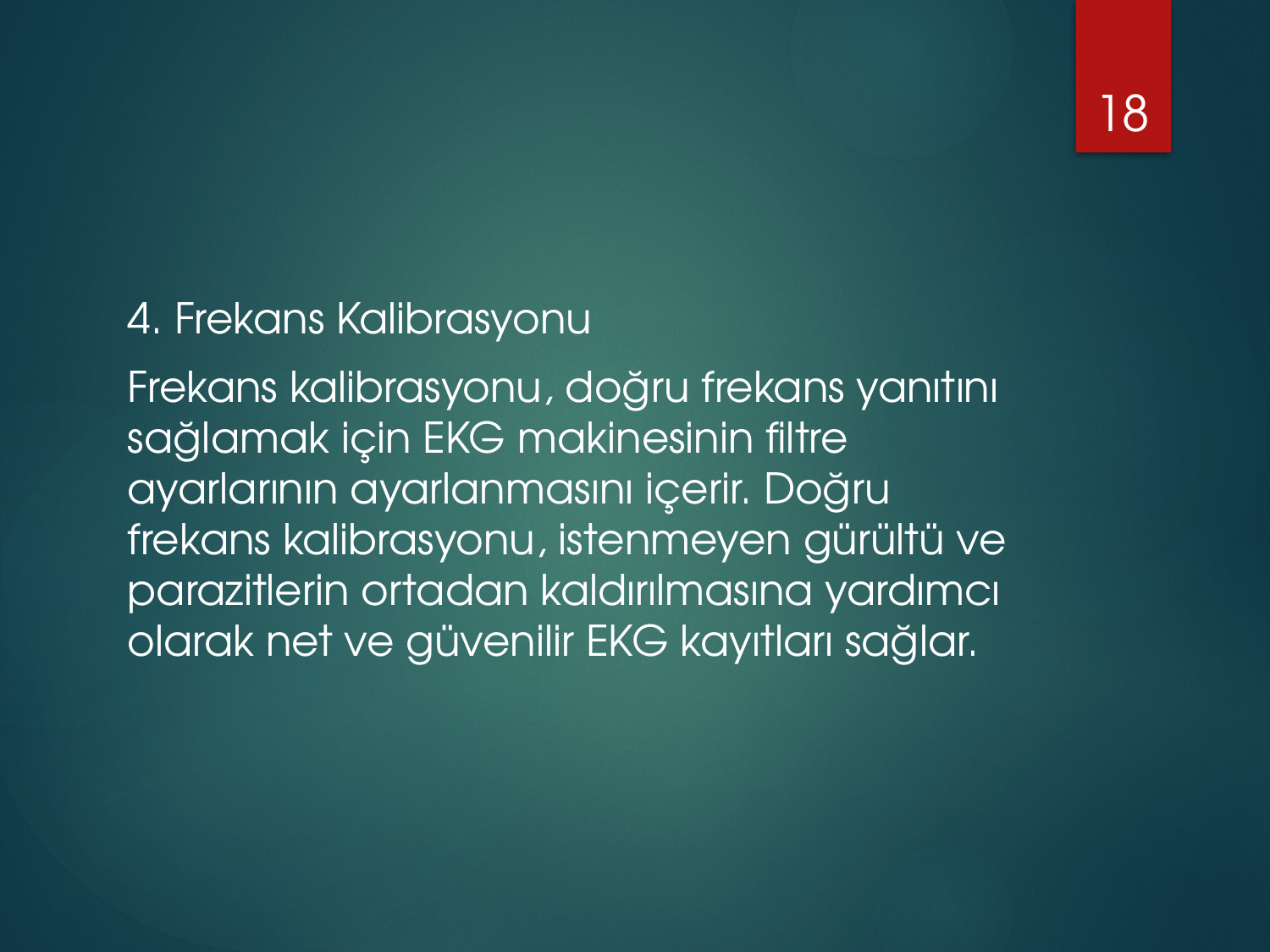

#
18
4. Frekans Kalibrasyonu
Frekans kalibrasyonu, doğru frekans yanıtını sağlamak için EKG makinesinin filtre ayarlarının ayarlanmasını içerir. Doğru frekans kalibrasyonu, istenmeyen gürültü ve parazitlerin ortadan kaldırılmasına yardımcı olarak net ve güvenilir EKG kayıtları sağlar.